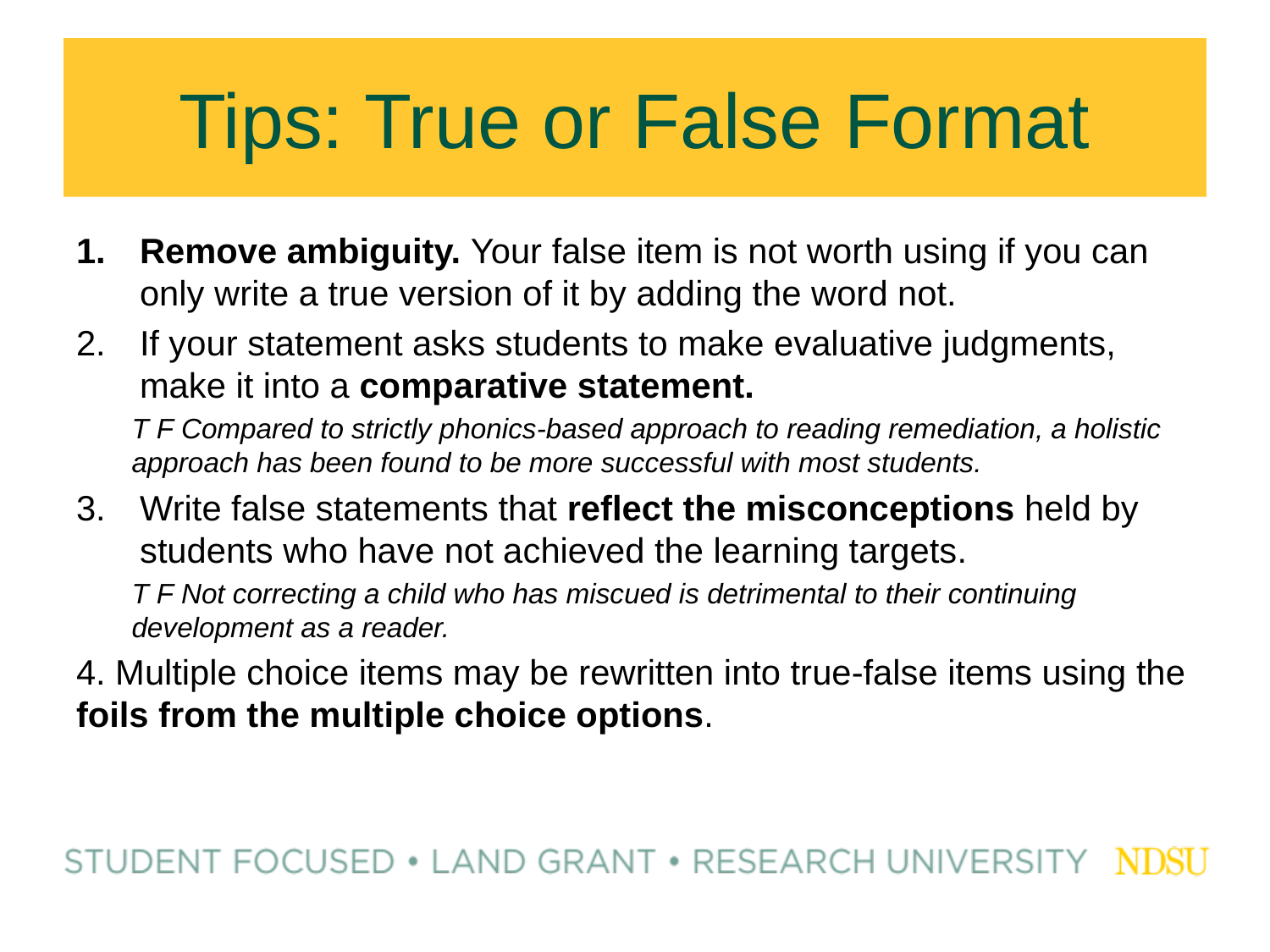

# Tips: True or False Format
Remove ambiguity. Your false item is not worth using if you can only write a true version of it by adding the word not.
If your statement asks students to make evaluative judgments, make it into a comparative statement.
T F Compared to strictly phonics-based approach to reading remediation, a holistic approach has been found to be more successful with most students.
Write false statements that reflect the misconceptions held by students who have not achieved the learning targets.
T F Not correcting a child who has miscued is detrimental to their continuing development as a reader.
4. Multiple choice items may be rewritten into true-false items using the foils from the multiple choice options.